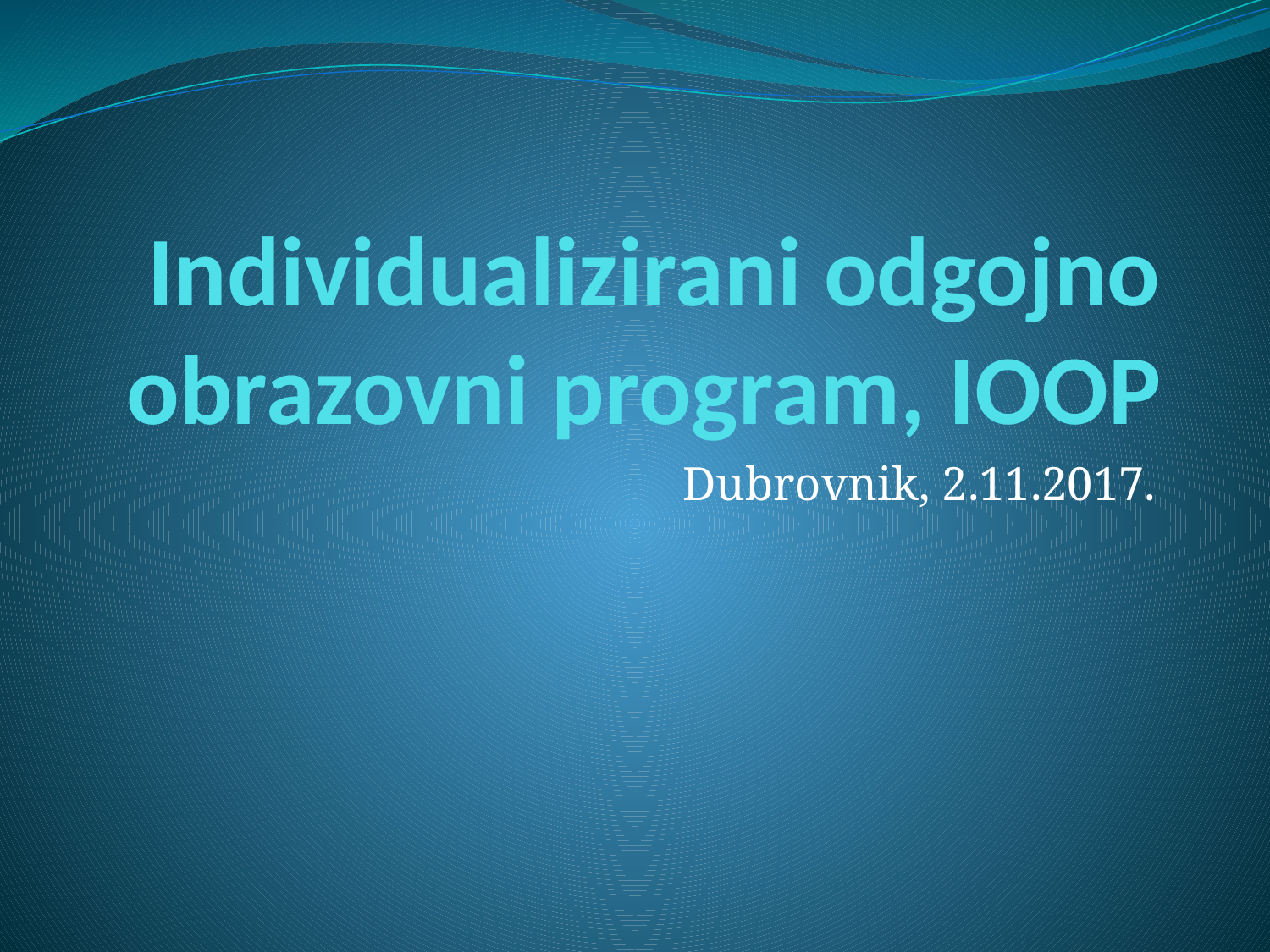

# Individualizirani odgojno obrazovni program, IOOP
Dubrovnik, 2.11.2017.